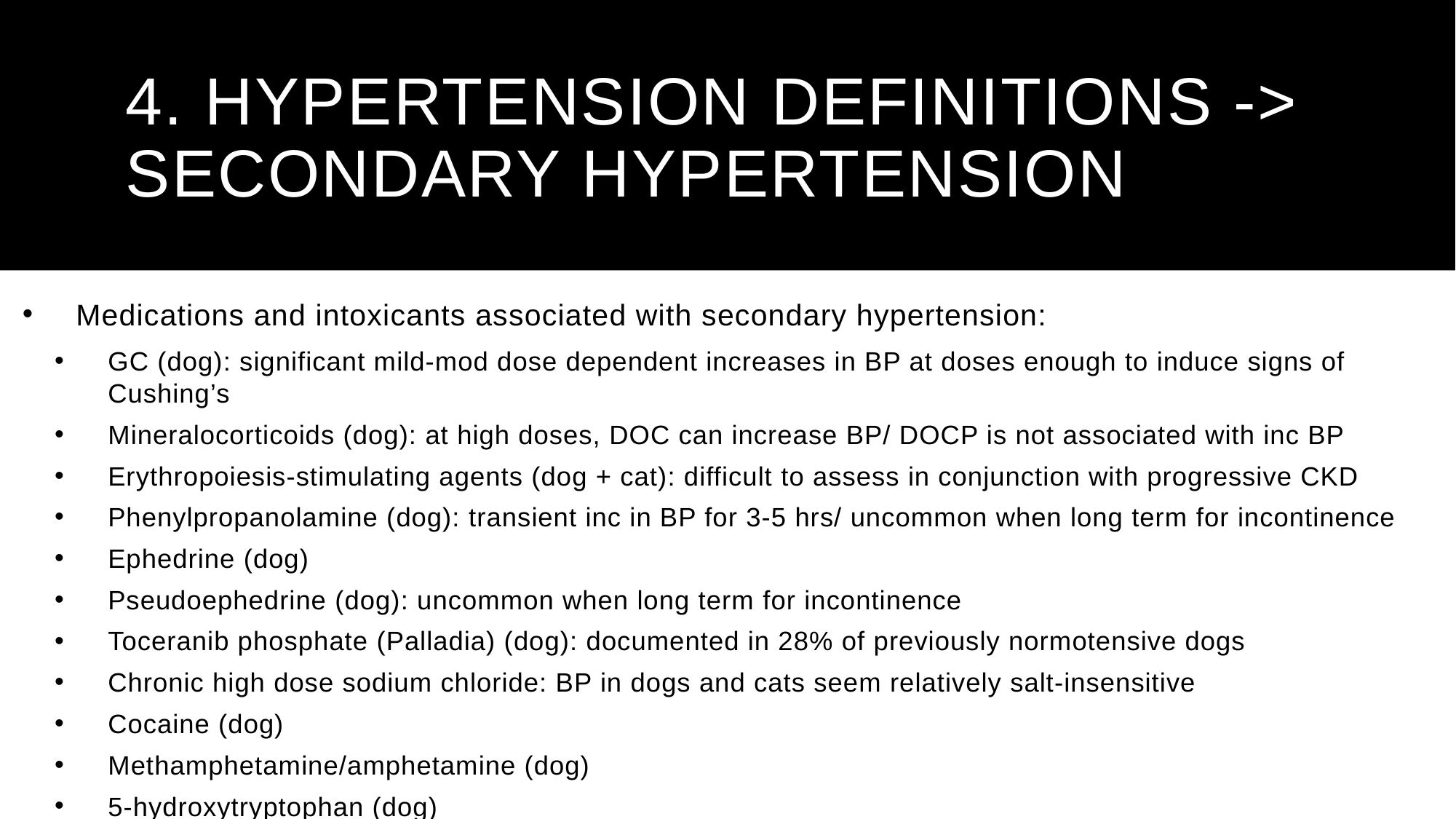

# 4. Hypertension definitions -> Secondary hypertension
Medications and intoxicants associated with secondary hypertension:
GC (dog): significant mild-mod dose dependent increases in BP at doses enough to induce signs of Cushing’s
Mineralocorticoids (dog): at high doses, DOC can increase BP/ DOCP is not associated with inc BP
Erythropoiesis-stimulating agents (dog + cat): difficult to assess in conjunction with progressive CKD
Phenylpropanolamine (dog): transient inc in BP for 3-5 hrs/ uncommon when long term for incontinence
Ephedrine (dog)
Pseudoephedrine (dog): uncommon when long term for incontinence
Toceranib phosphate (Palladia) (dog): documented in 28% of previously normotensive dogs
Chronic high dose sodium chloride: BP in dogs and cats seem relatively salt-insensitive
Cocaine (dog)
Methamphetamine/amphetamine (dog)
5-hydroxytryptophan (dog)